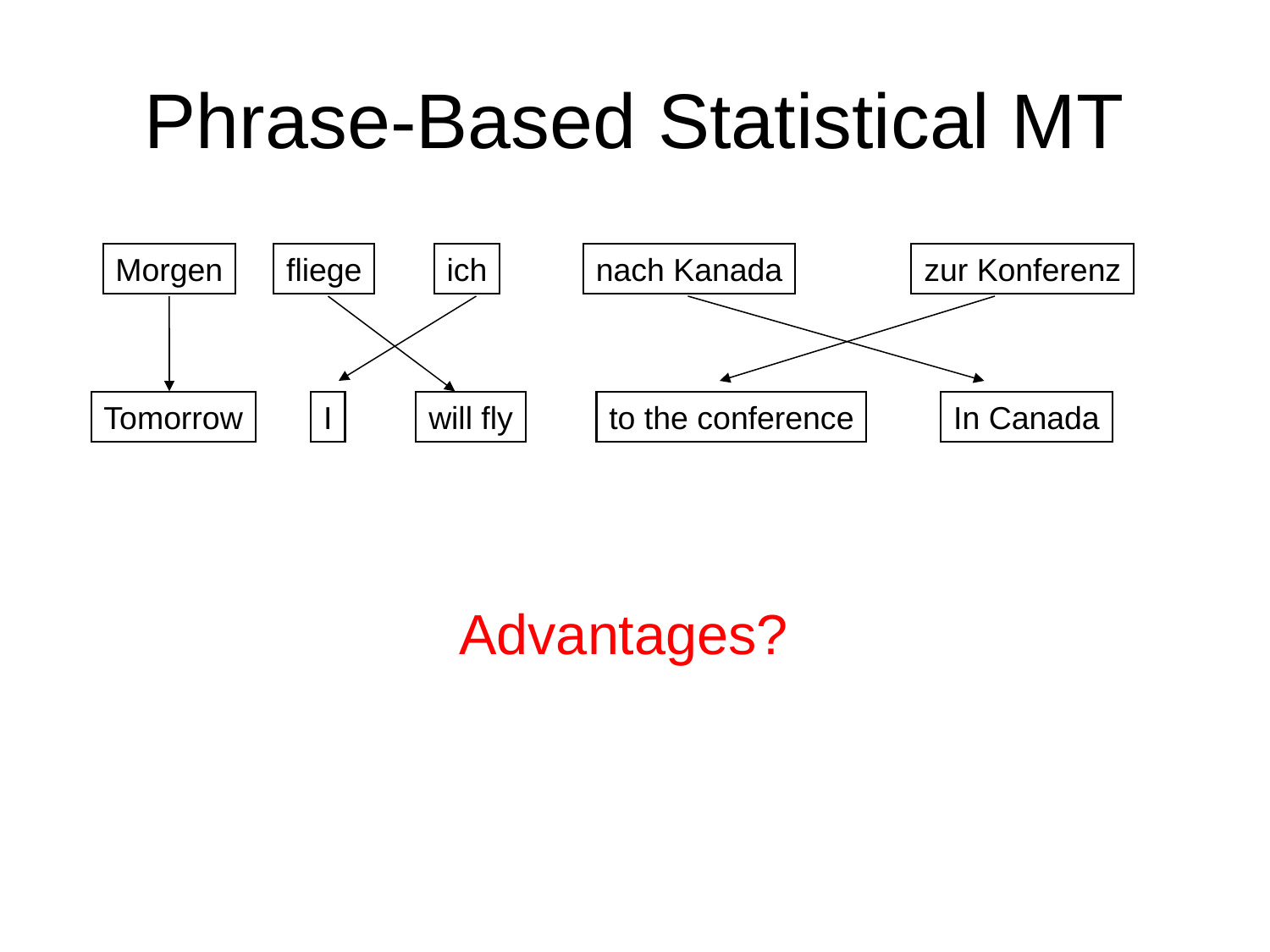

# Phrase-Based Statistical MT
Morgen
fliege
ich
nach Kanada
zur Konferenz

Tomorrow
I
will fly
to the conference
In Canada
Advantages?